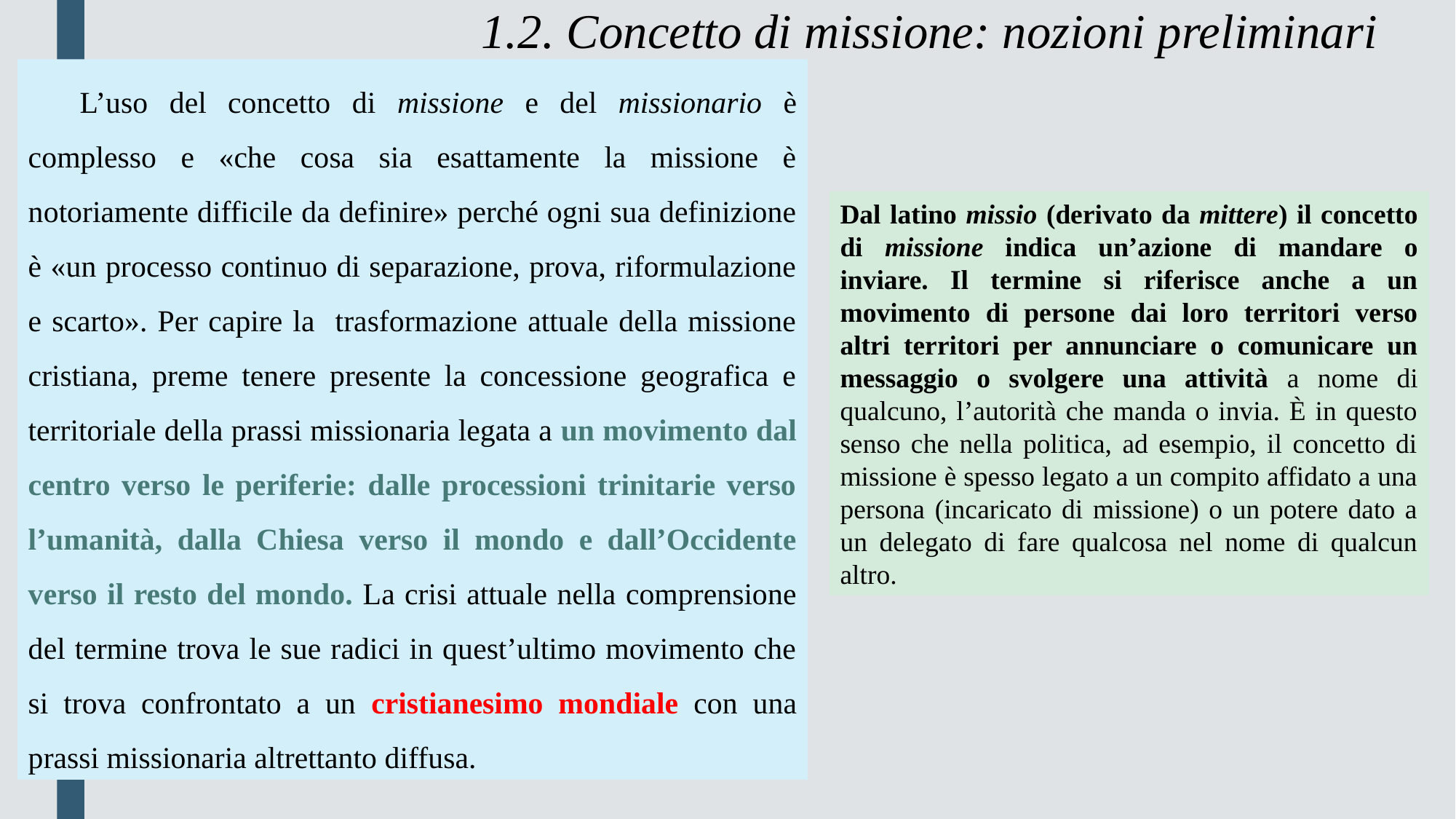

2. Concetto di missione: nozioni preliminari
L’uso del concetto di missione e del missionario è complesso e «che cosa sia esattamente la missione è notoriamente difficile da definire» perché ogni sua definizione è «un processo continuo di separazione, prova, riformulazione e scarto». Per capire la  trasformazione attuale della missione cristiana, preme tenere presente la concessione geografica e territoriale della prassi missionaria legata a un movimento dal centro verso le periferie: dalle processioni trinitarie verso l’umanità, dalla Chiesa verso il mondo e dall’Occidente verso il resto del mondo. La crisi attuale nella comprensione del termine trova le sue radici in quest’ultimo movimento che si trova confrontato a un cristianesimo mondiale con una prassi missionaria altrettanto diffusa.
Dal latino missio (derivato da mittere) il concetto di missione indica un’azione di mandare o inviare. Il termine si riferisce anche a un movimento di persone dai loro territori verso altri territori per annunciare o comunicare un messaggio o svolgere una attività a nome di qualcuno, l’autorità che manda o invia. È in questo senso che nella politica, ad esempio, il concetto di missione è spesso legato a un compito affidato a una persona (incaricato di missione) o un potere dato a un delegato di fare qualcosa nel nome di qualcun altro.